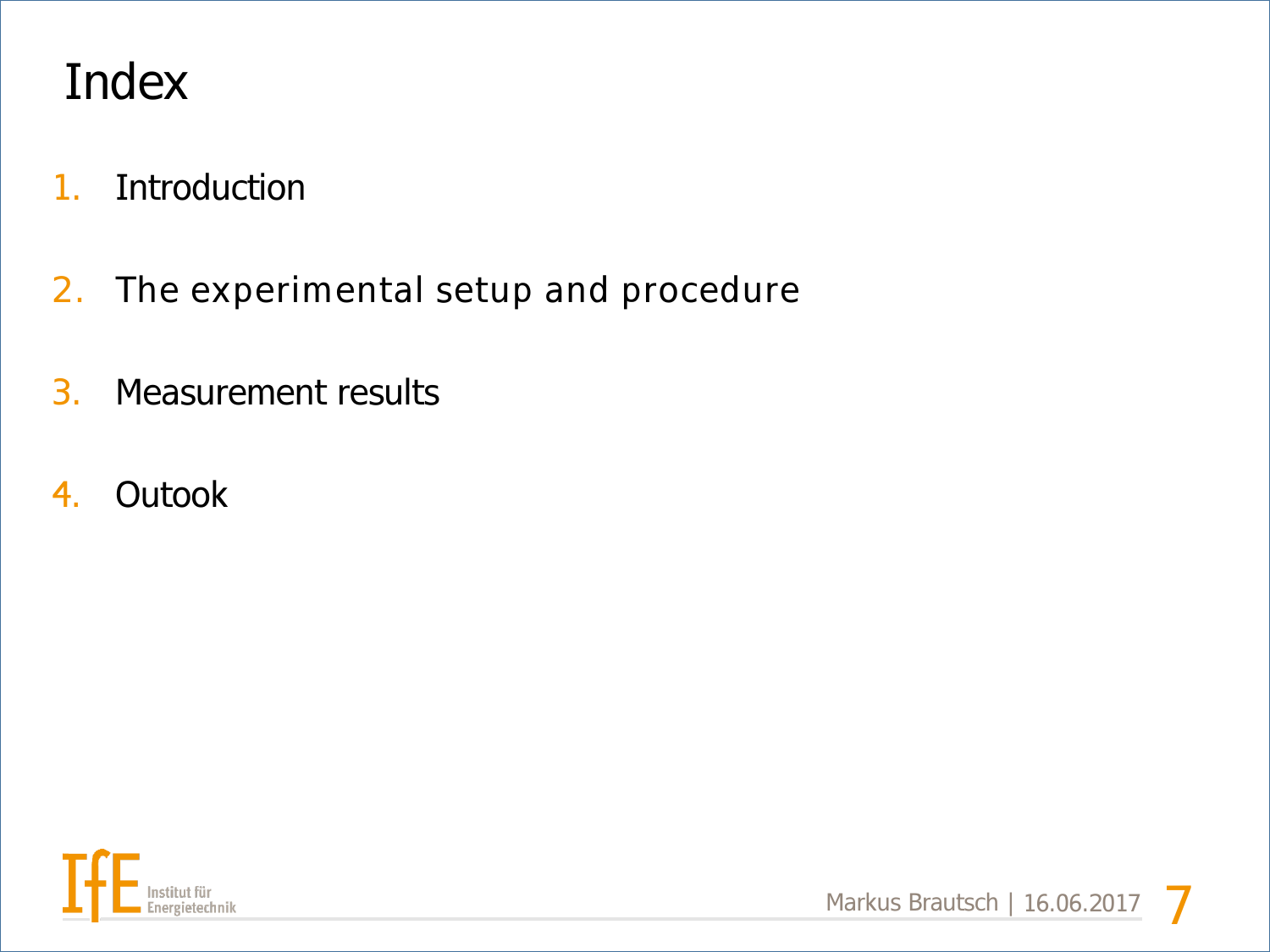

# Index
Introduction
The experimental setup and procedure
Measurement results
Outook

7
Markus Brautsch |
16.06.2017